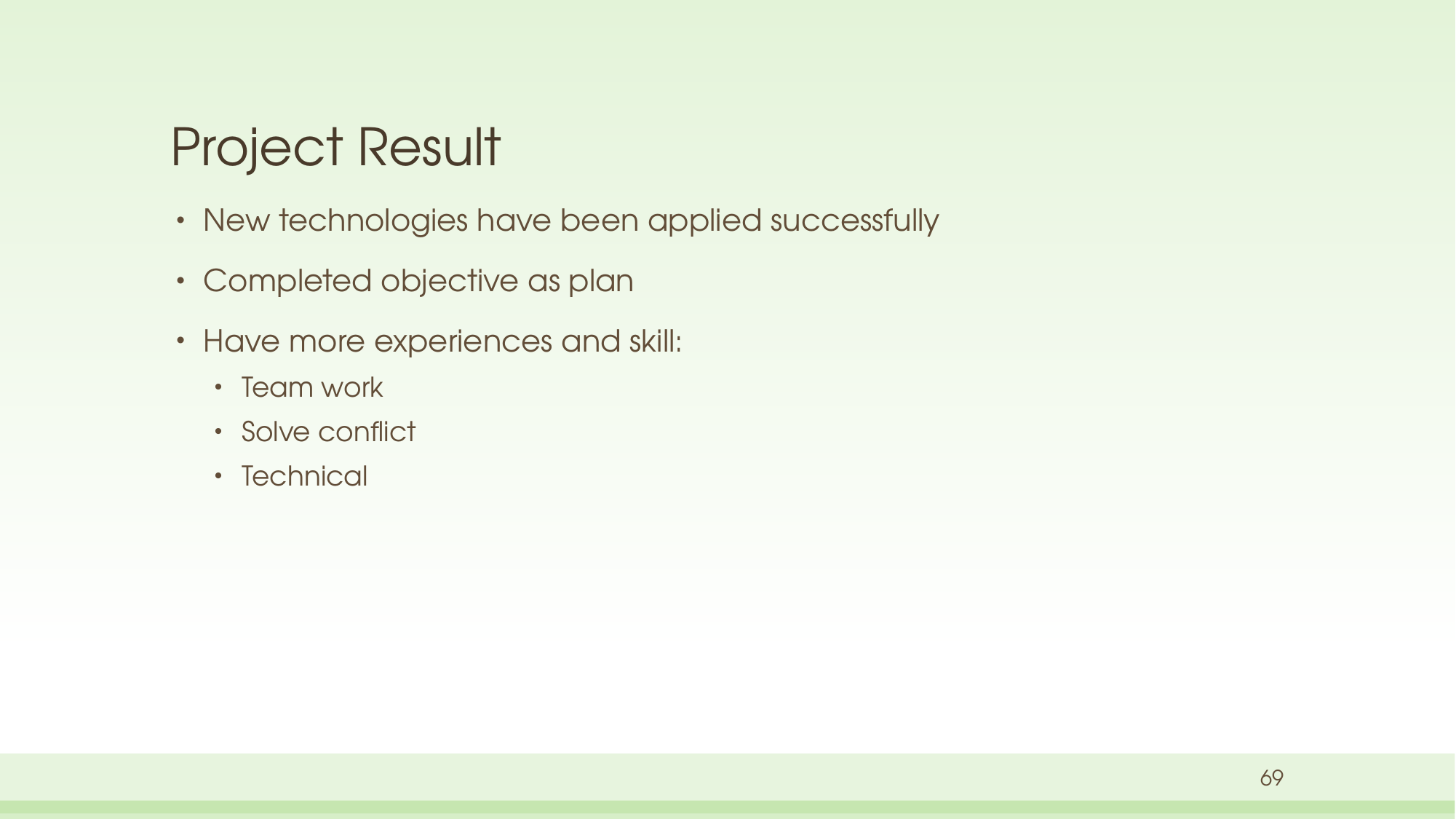

# Project Result
New technologies have been applied successfully
Completed objective as plan
Have more experiences and skill:
Team work
Solve conflict
Technical
69